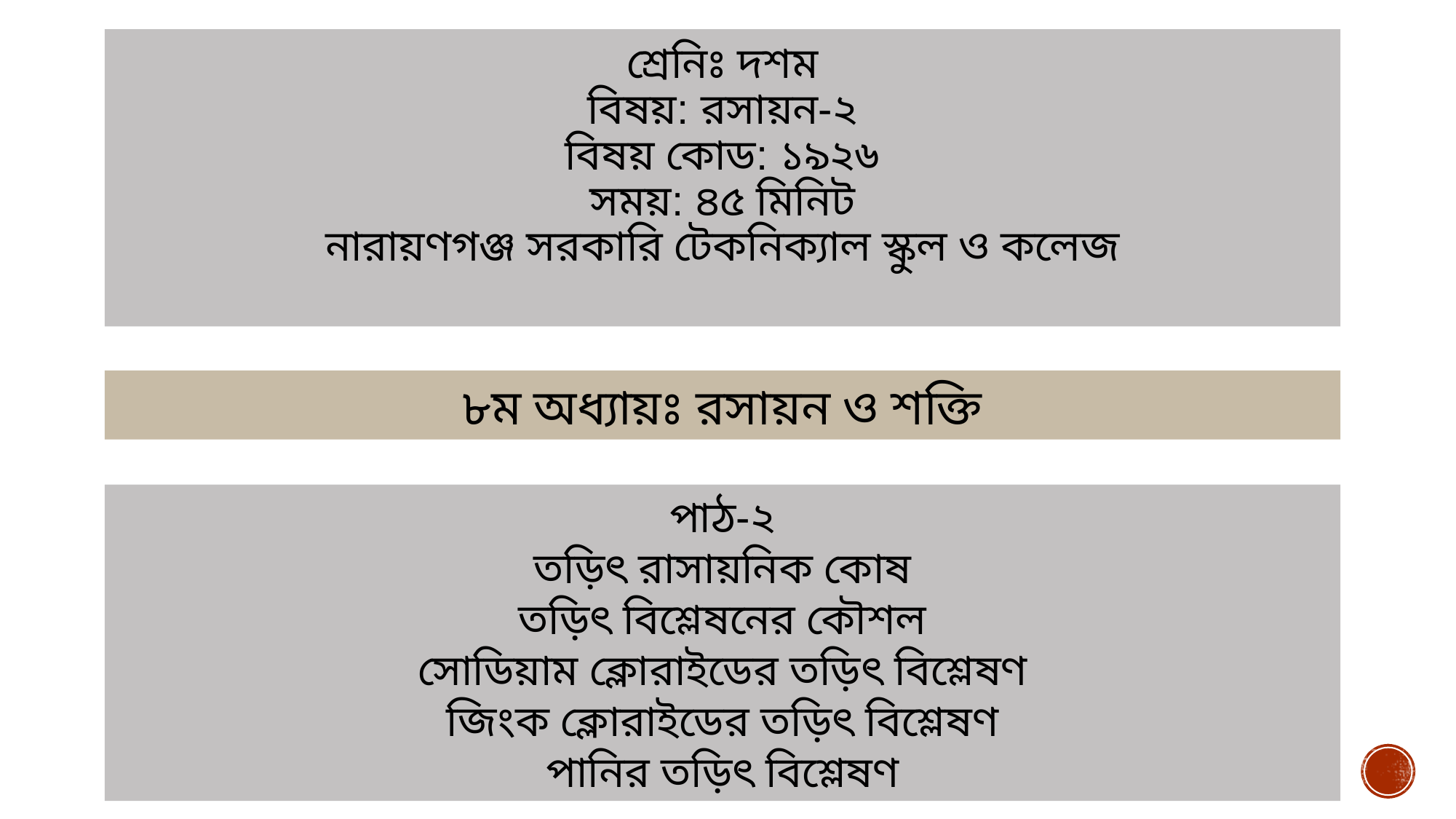

# শ্রেনিঃ দশম বিষয়: রসায়ন-২ বিষয় কোড: ১৯২৬ সময়: ৪৫ মিনিট নারায়ণগঞ্জ সরকারি টেকনিক্যাল স্কুল ও কলেজ
৮ম অধ্যায়ঃ রসায়ন ও শক্তি
পাঠ-২
তড়িৎ রাসায়নিক কোষ
তড়িৎ বিশ্লেষনের কৌশল
সোডিয়াম ক্লোরাইডের তড়িৎ বিশ্লেষণ
জিংক ক্লোরাইডের তড়িৎ বিশ্লেষণ
পানির তড়িৎ বিশ্লেষণ